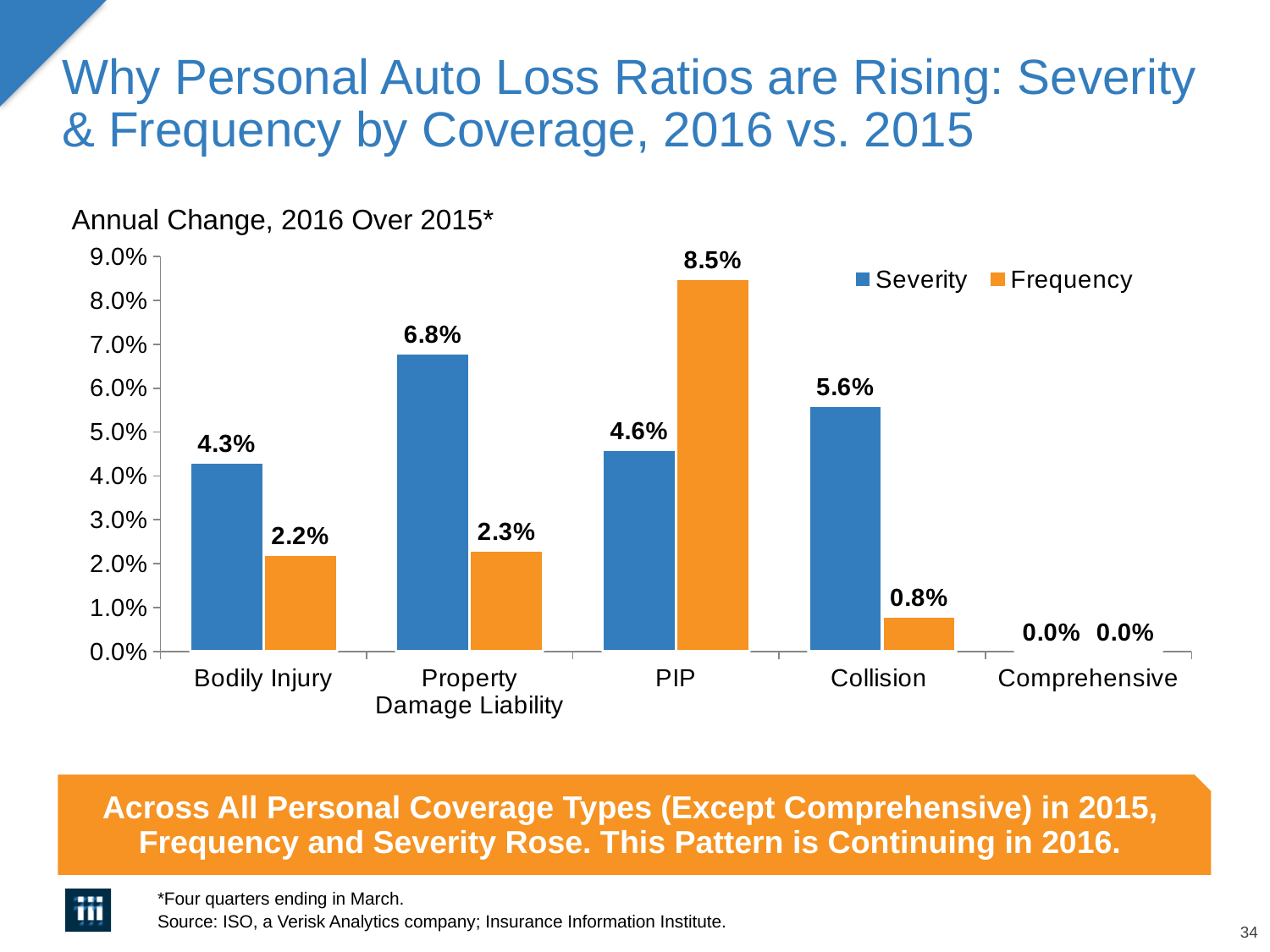

# Why Personal Auto Loss Ratios are Rising: Severity & Frequency by Coverage, 2016 vs. 2015

### Chart

| Category | Severity | Frequency |
|---|---|---|
| Bodily Injury | 0.043 | 0.022 |
| Property Damage Liability | 0.068 | 0.023 |
| PIP | 0.046 | 0.085 |
| Collision  | 0.056 | 0.008 |
| Comprehensive | 0.0 | 0.0 |
Annual Change, 2016 Over 2015*
Across All Personal Coverage Types (Except Comprehensive) in 2015, Frequency and Severity Rose. This Pattern is Continuing in 2016.
*Four quarters ending in March.
Source: ISO, a Verisk Analytics company; Insurance Information Institute.